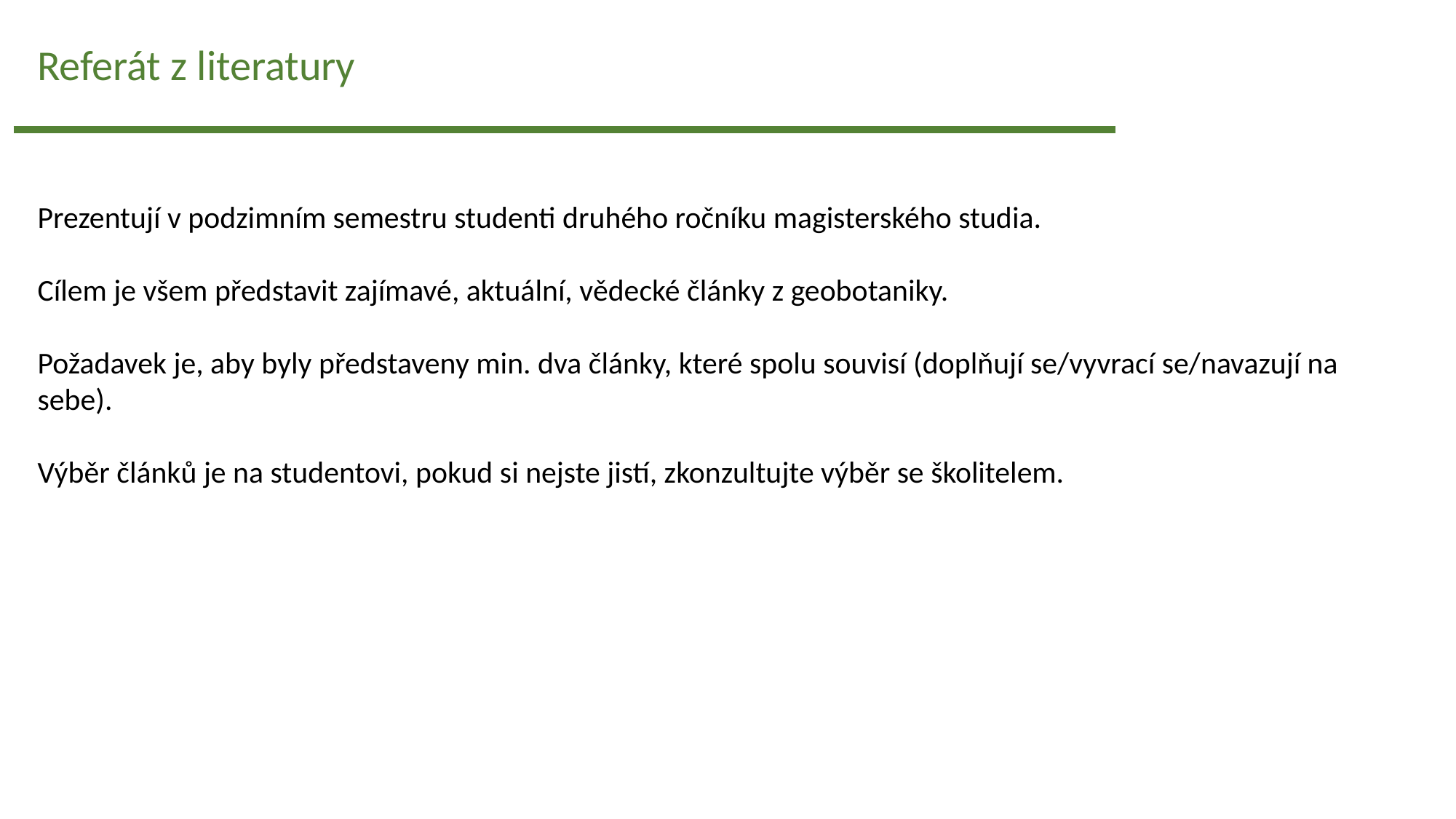

Referát z literatury
Prezentují v podzimním semestru studenti druhého ročníku magisterského studia.

Cílem je všem představit zajímavé, aktuální, vědecké články z geobotaniky.

Požadavek je, aby byly představeny min. dva články, které spolu souvisí (doplňují se/vyvrací se/navazují na sebe).

Výběr článků je na studentovi, pokud si nejste jistí, zkonzultujte výběr se školitelem.